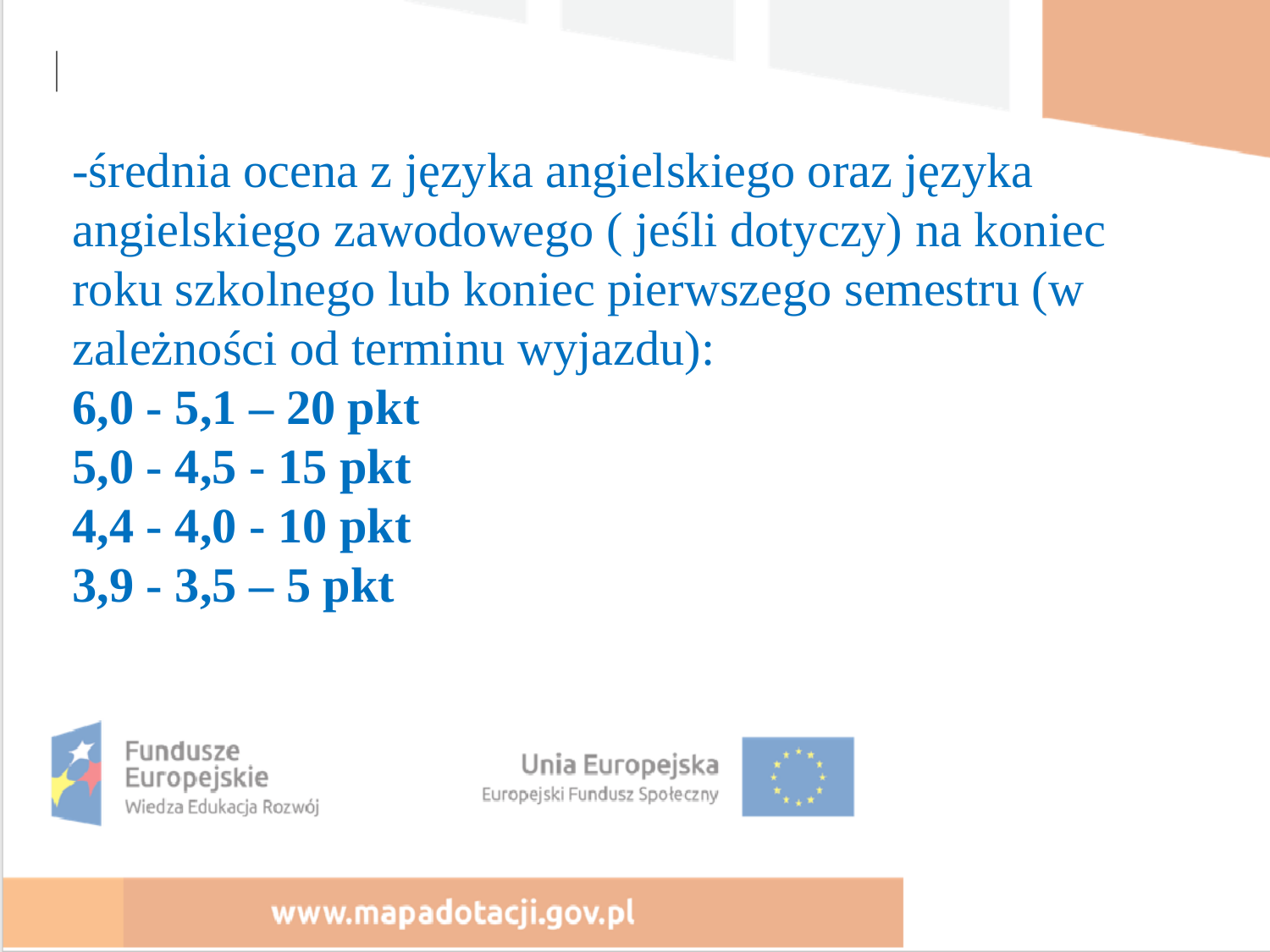

-średnia ocena z języka angielskiego oraz języka angielskiego zawodowego ( jeśli dotyczy) na koniec roku szkolnego lub koniec pierwszego semestru (w zależności od terminu wyjazdu):
6,0 - 5,1 – 20 pkt
5,0 - 4,5 - 15 pkt
4,4 - 4,0 - 10 pkt
3,9 - 3,5 – 5 pkt